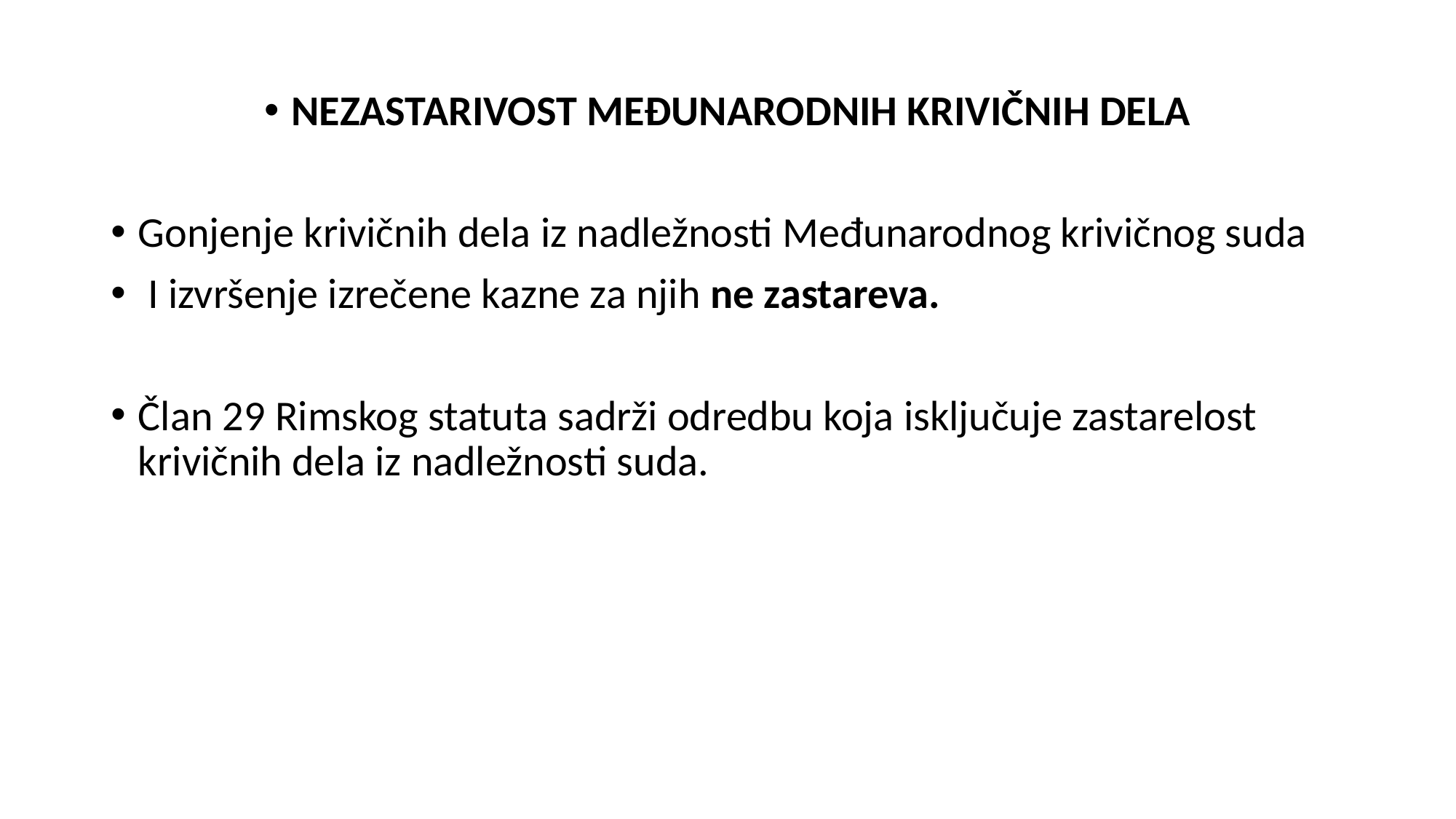

NEZASTARIVOST MEĐUNARODNIH KRIVIČNIH DELA

Gonjenje krivičnih dela iz nadležnosti Мeđunarodnog krivičnog suda
 I izvršenje izrečene kazne za njih ne zastareva.

Član 29 Rimskog statuta sadrži odredbu koja isključuje zastarelost krivičnih dela iz nadležnosti suda.